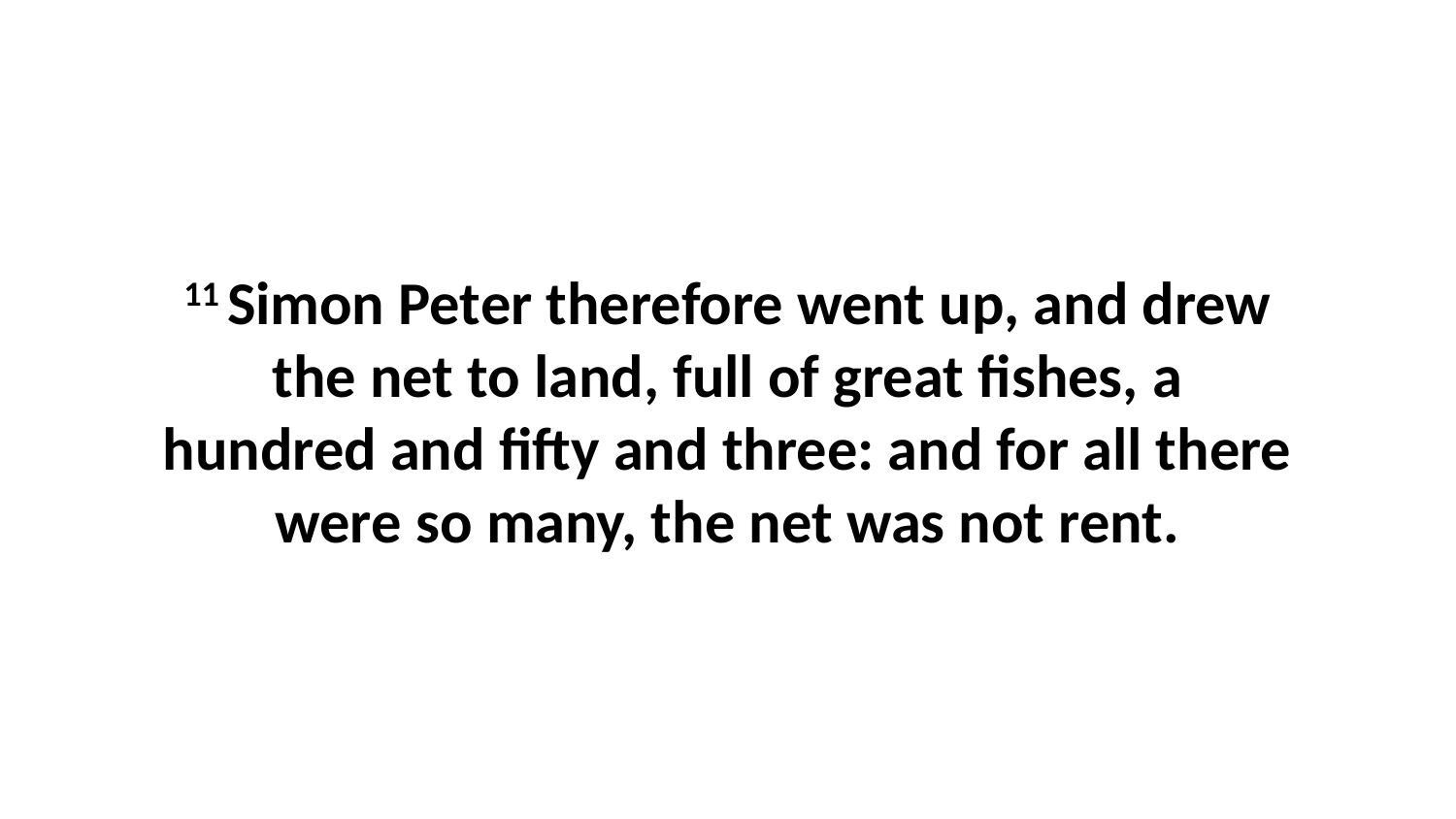

11 Simon Peter therefore went up, and drew the net to land, full of great fishes, a hundred and fifty and three: and for all there were so many, the net was not rent.